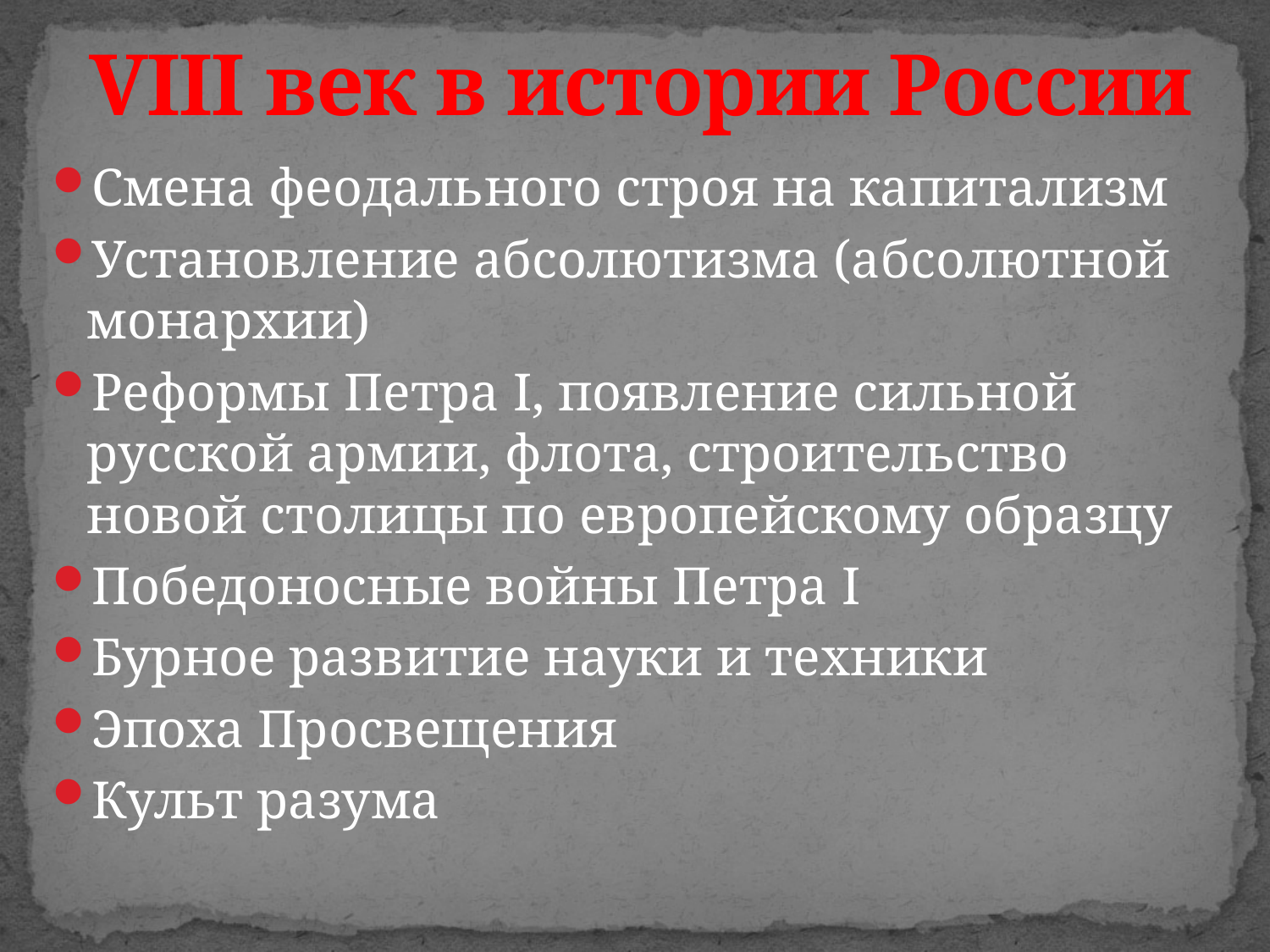

# VIII век в истории России
Смена феодального строя на капитализм
Установление абсолютизма (абсолютной монархии)
Реформы Петра I, появление сильной русской армии, флота, строительство новой столицы по европейскому образцу
Победоносные войны Петра I
Бурное развитие науки и техники
Эпоха Просвещения
Культ разума